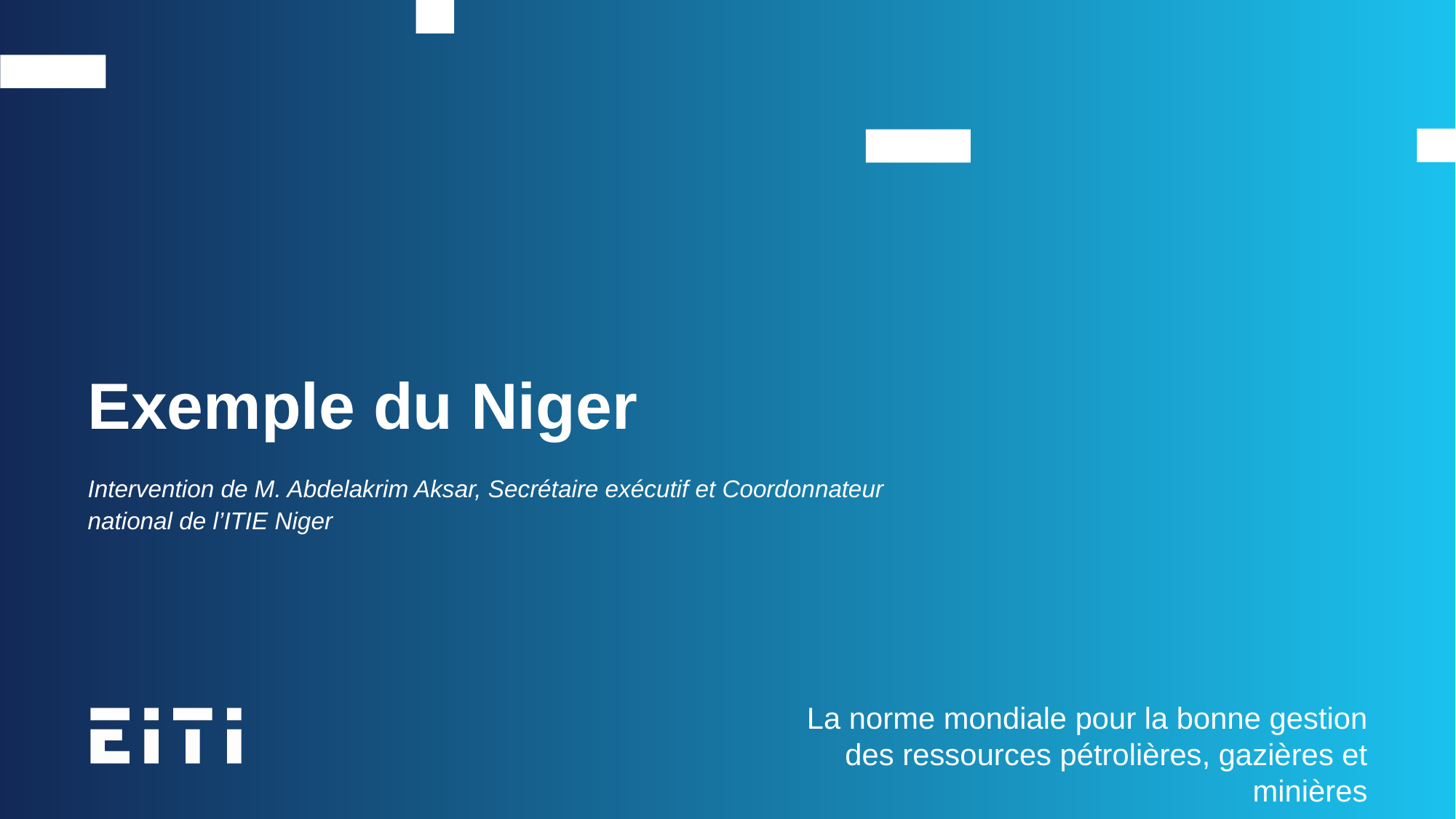

Exemple du Niger
Intervention de M. Abdelakrim Aksar, Secrétaire exécutif et Coordonnateur national de l’ITIE Niger